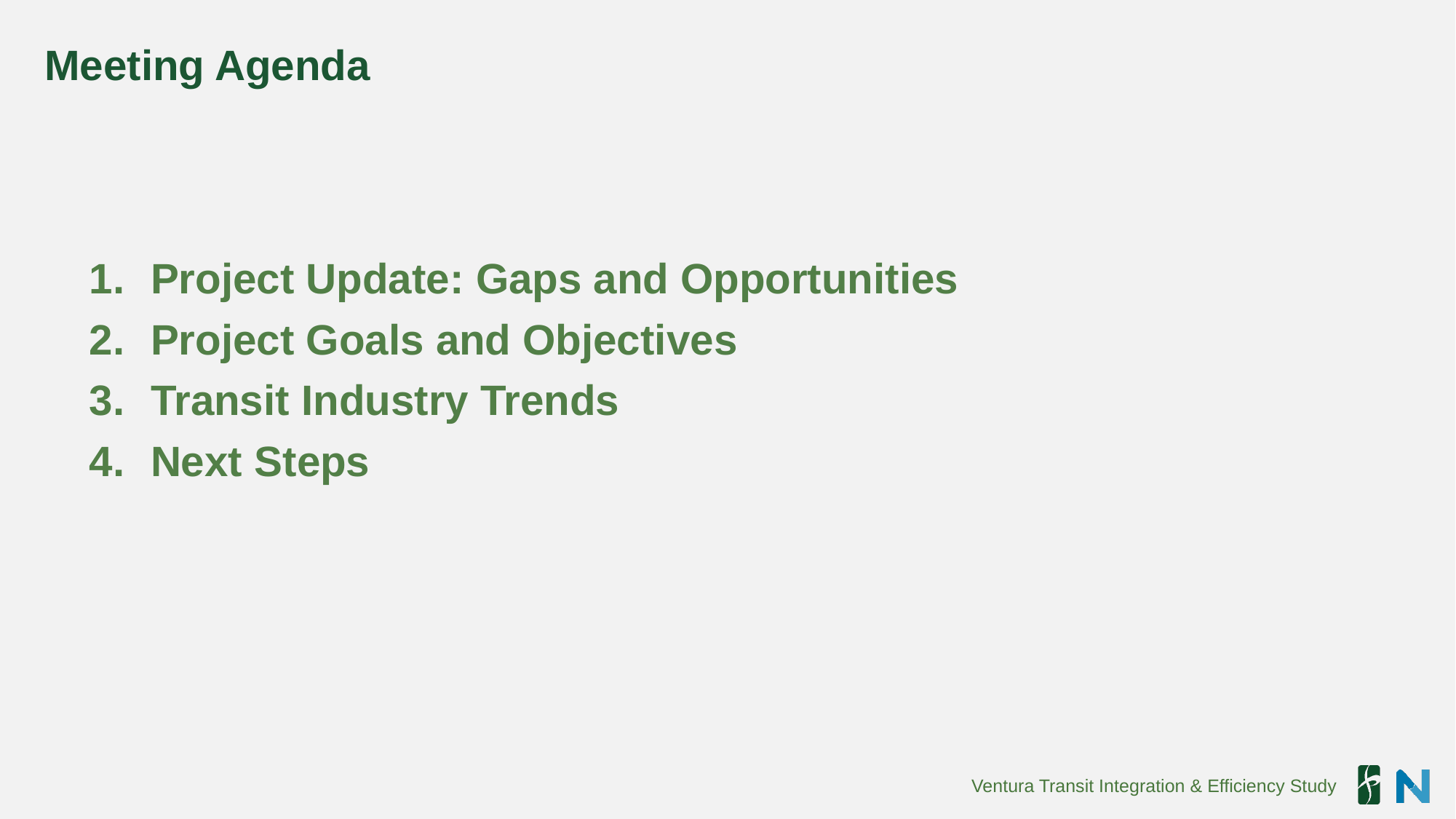

Meeting Agenda
Project Update: Gaps and Opportunities
Project Goals and Objectives
Transit Industry Trends
Next Steps